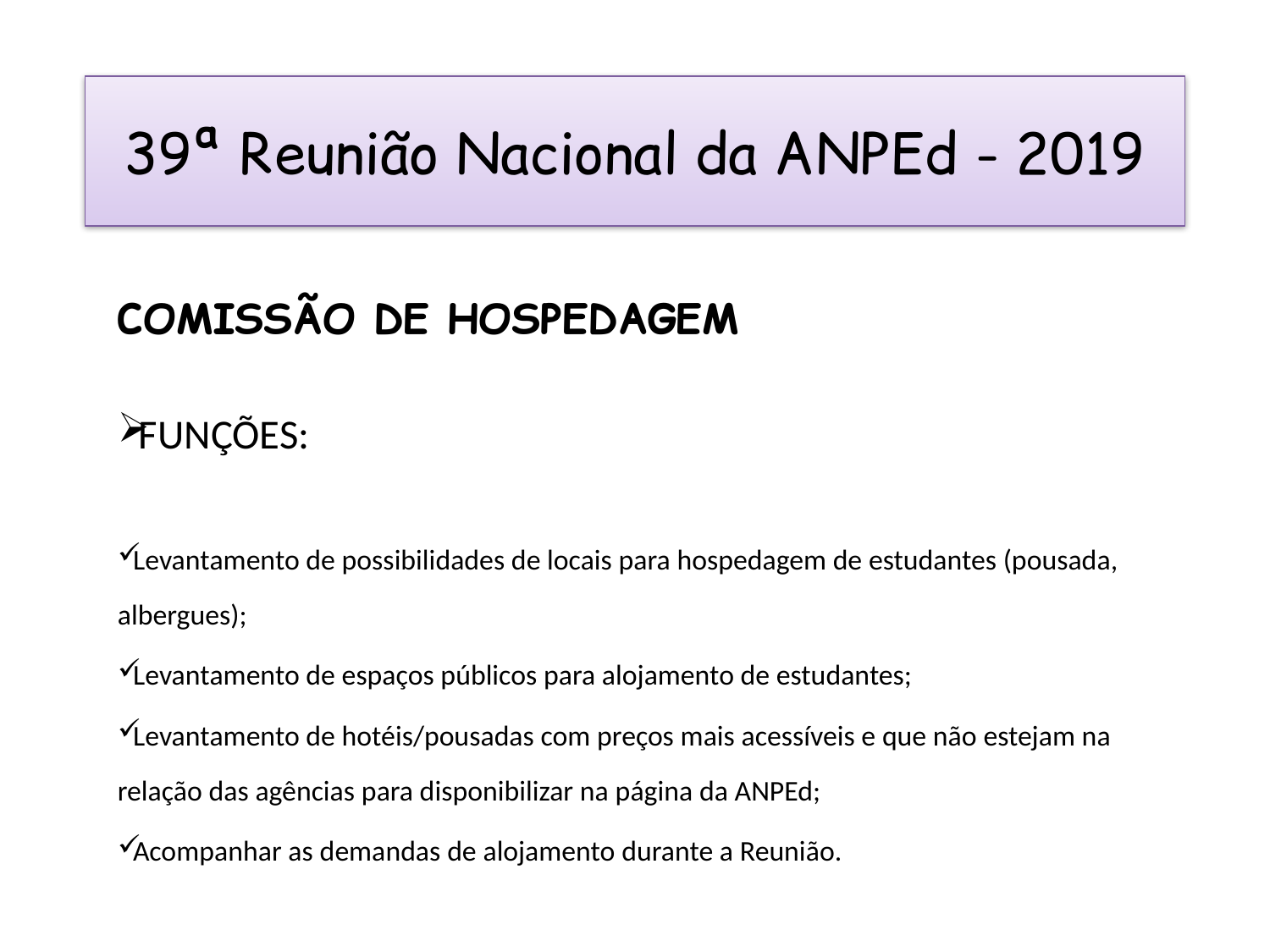

# 39ª Reunião Nacional da ANPEd - 2019
COMISSÃO DE HOSPEDAGEM

FUNÇÕES:

Levantamento de possibilidades de locais para hospedagem de estudantes (pousada, albergues);
Levantamento de espaços públicos para alojamento de estudantes;
Levantamento de hotéis/pousadas com preços mais acessíveis e que não estejam na relação das agências para disponibilizar na página da ANPEd;
Acompanhar as demandas de alojamento durante a Reunião.